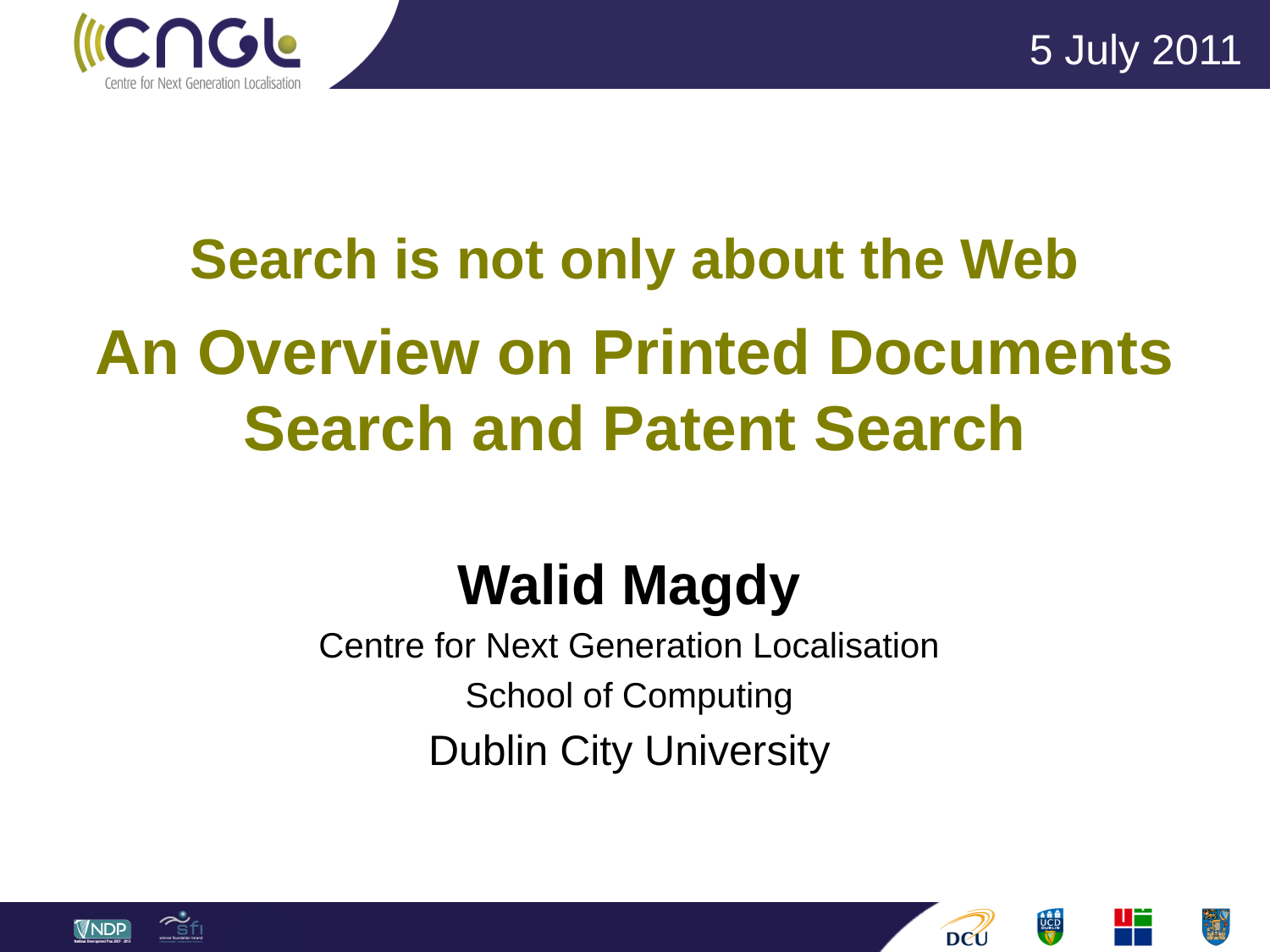

5 July 2011

Search is not only about the Web
An Overview on Printed Documents Search and Patent Search
Walid Magdy
Centre for Next Generation Localisation
School of Computing
Dublin City University